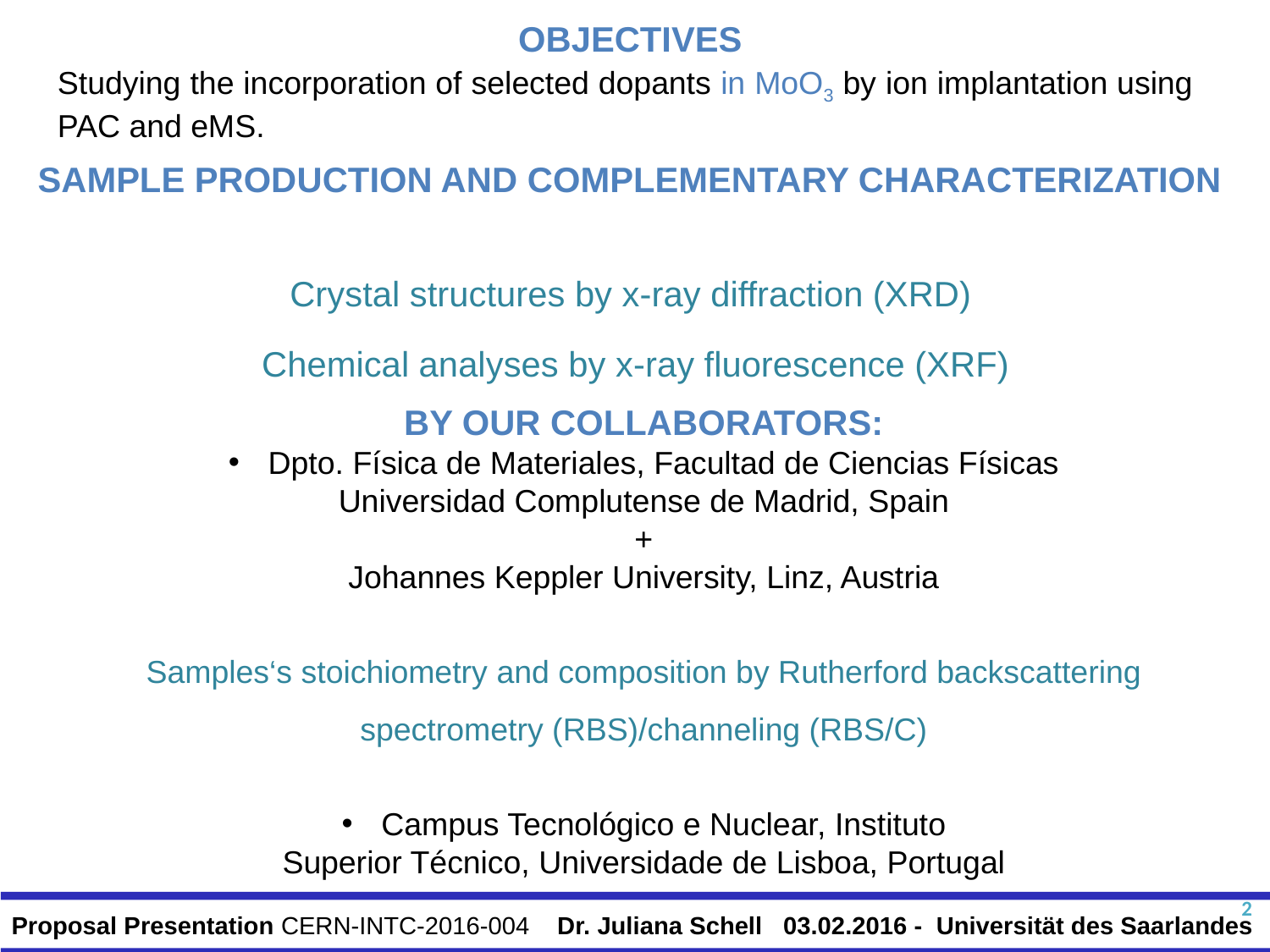

OBJECTIVES
Studying the incorporation of selected dopants in MoO3 by ion implantation using PAC and eMS.
SAMPLE PRODUCTION AND COMPLEMENTARY CHARACTERIZATION
Crystal structures by x-ray diffraction (XRD)
Chemical analyses by x-ray fluorescence (XRF)
BY OUR COLLABORATORS:
Dpto. Física de Materiales, Facultad de Ciencias Físicas
Universidad Complutense de Madrid, Spain
+
Johannes Keppler University, Linz, Austria

Samples‘s stoichiometry and composition by Rutherford backscattering spectrometry (RBS)/channeling (RBS/C)

Campus Tecnológico e Nuclear, Instituto
Superior Técnico, Universidade de Lisboa, Portugal
2

Proposal Presentation CERN-INTC-2016-004    Dr. Juliana Schell   03.02.2016 -  Universität des Saarlandes